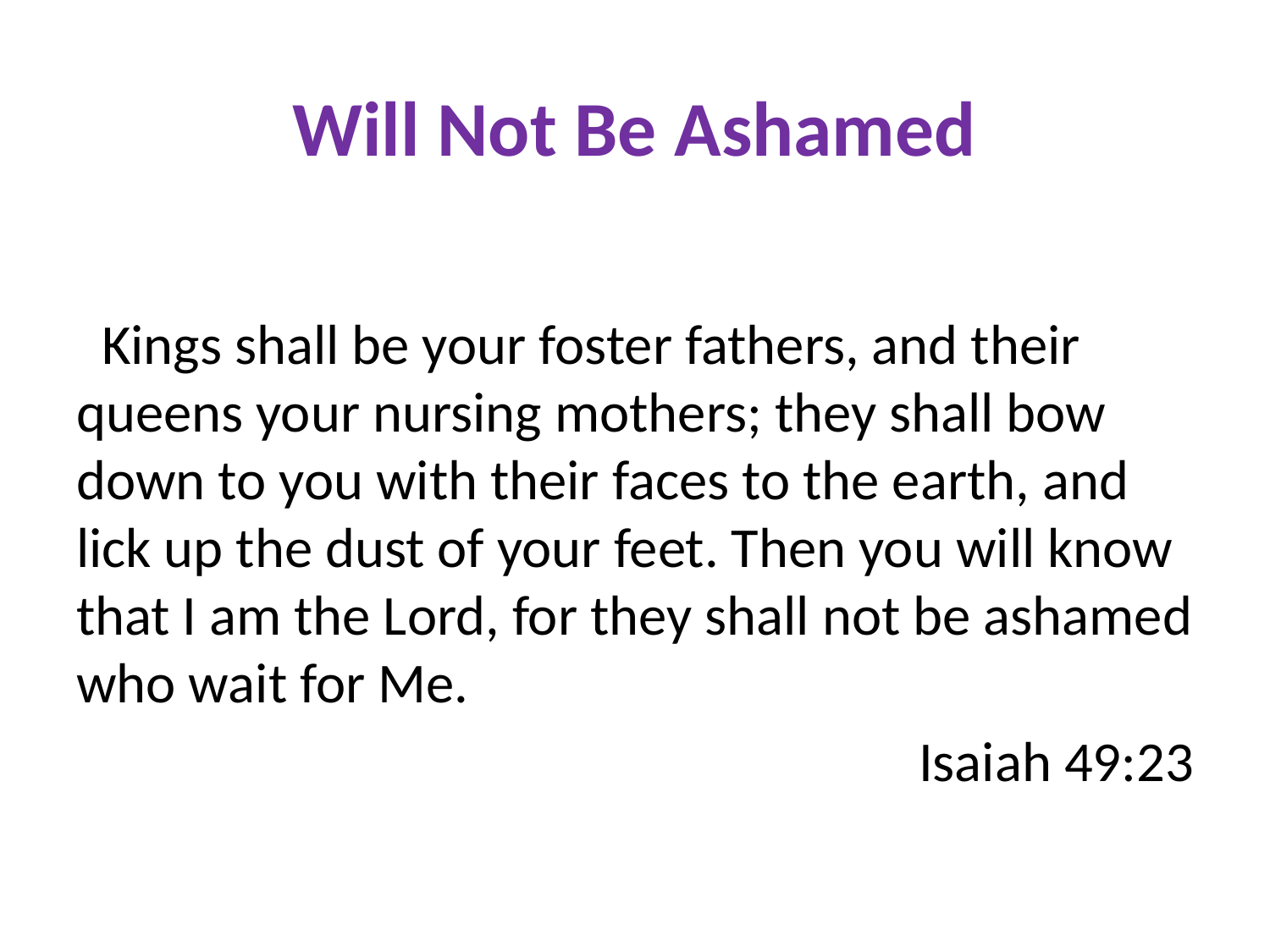

# Will Not Be Ashamed

  Kings shall be your foster fathers, and their queens your nursing mothers; they shall bow down to you with their faces to the earth, and lick up the dust of your feet. Then you will know that I am the Lord, for they shall not be ashamed who wait for Me.
Isaiah 49:23